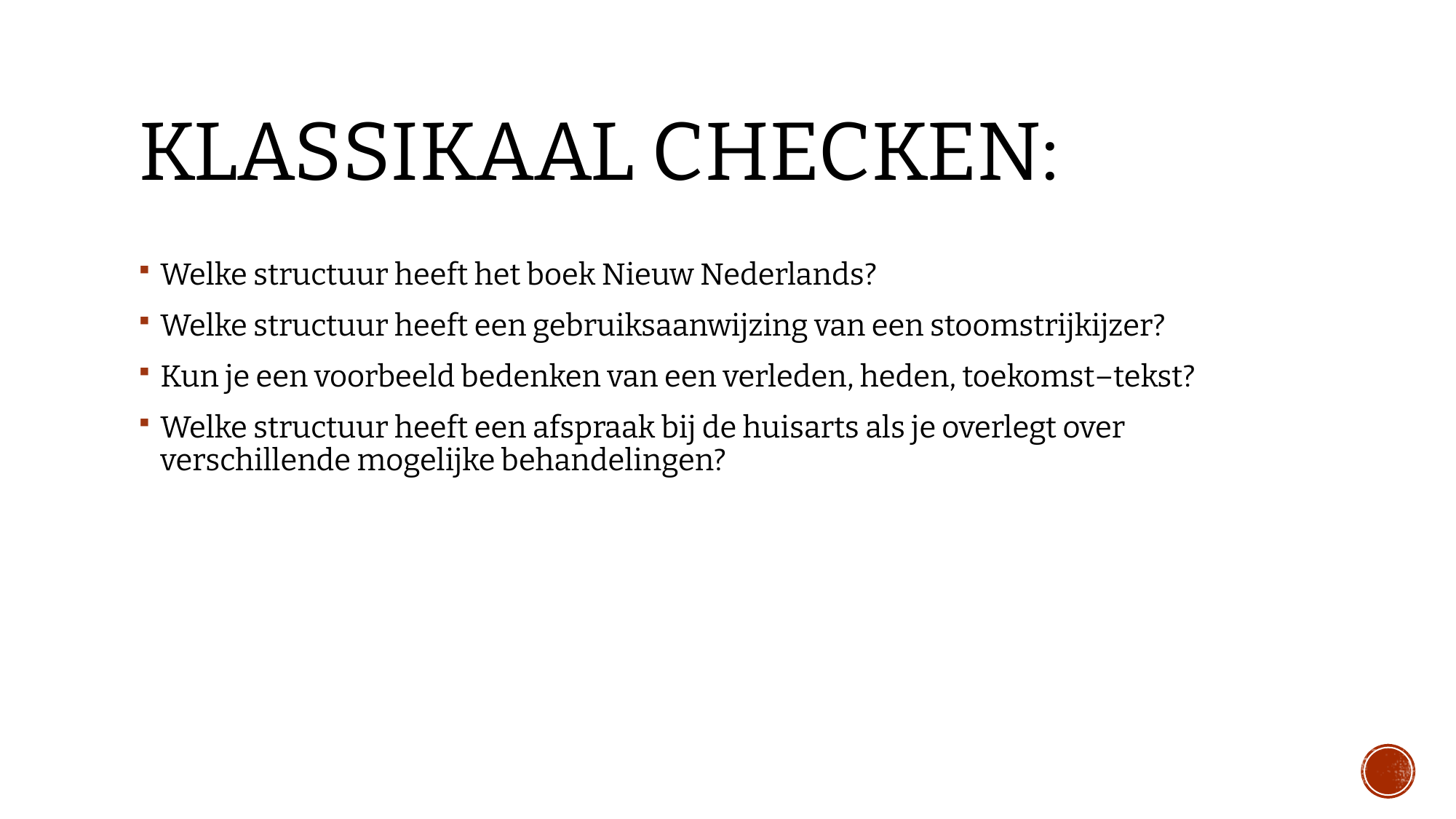

# Klassikaal checken:
Welke structuur heeft het boek Nieuw Nederlands?
Welke structuur heeft een gebruiksaanwijzing van een stoomstrijkijzer?
Kun je een voorbeeld bedenken van een verleden, heden, toekomst–tekst?
Welke structuur heeft een afspraak bij de huisarts als je overlegt over verschillende mogelijke behandelingen?